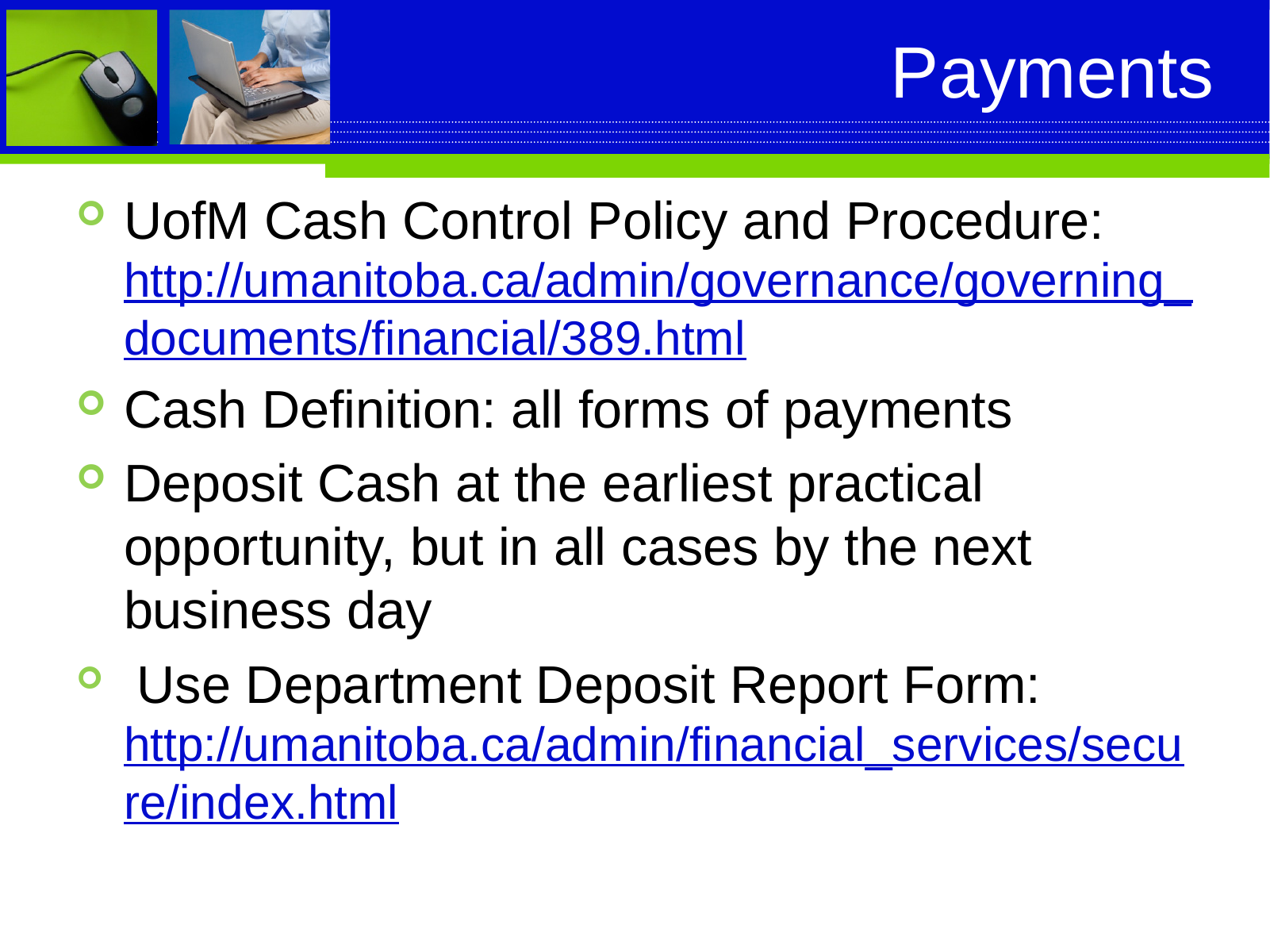

# Payments
UofM Cash Control Policy and Procedure: http://umanitoba.ca/admin/governance/governing_documents/financial/389.html
Cash Definition: all forms of payments
Deposit Cash at the earliest practical opportunity, but in all cases by the next business day
 Use Department Deposit Report Form: http://umanitoba.ca/admin/financial_services/secure/index.html